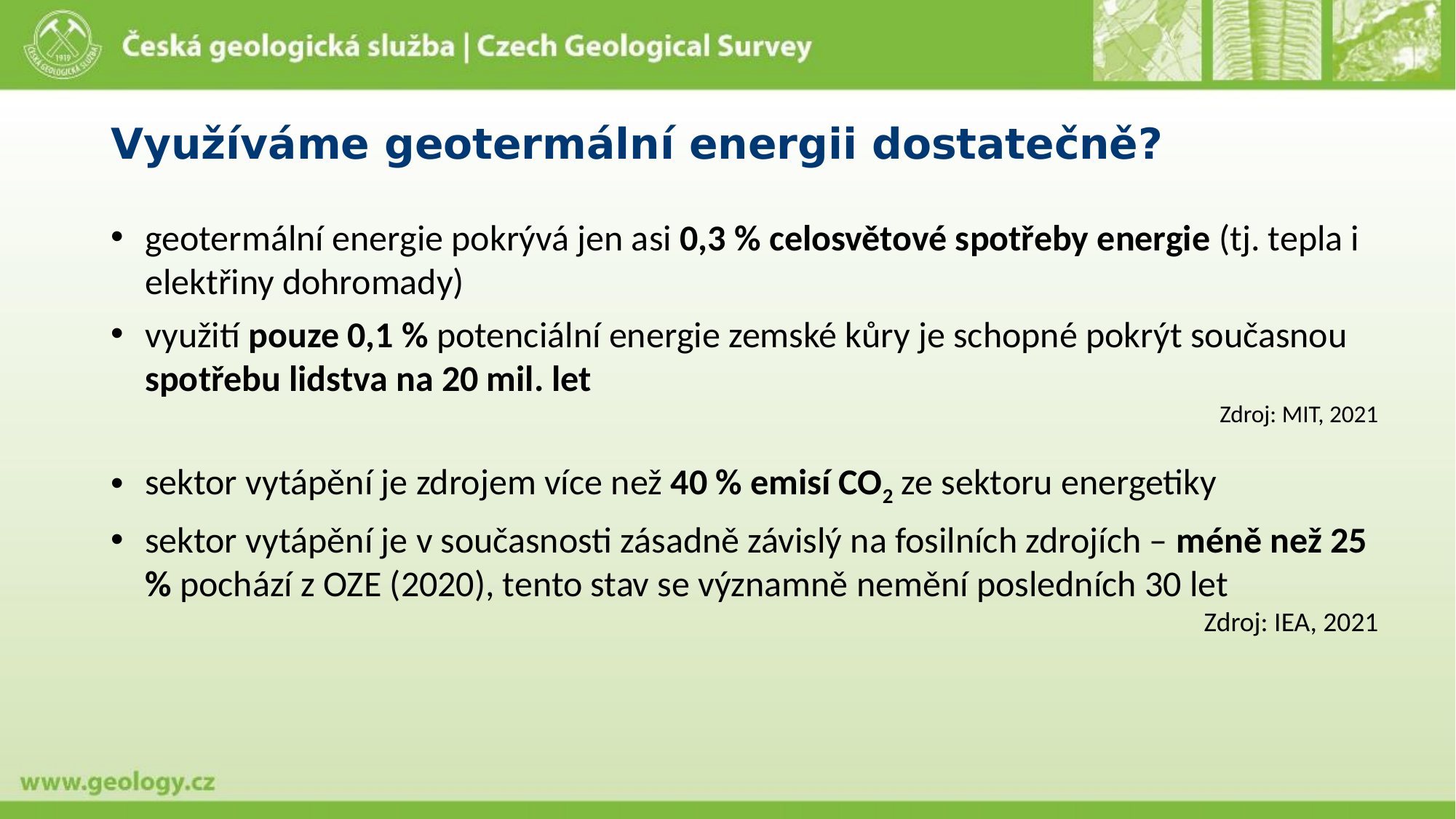

# Využíváme geotermální energii dostatečně?
geotermální energie pokrývá jen asi 0,3 % celosvětové spotřeby energie (tj. tepla i elektřiny dohromady)
využití pouze 0,1 % potenciální energie zemské kůry je schopné pokrýt současnou spotřebu lidstva na 20 mil. let
Zdroj: MIT, 2021
sektor vytápění je zdrojem více než 40 % emisí CO2 ze sektoru energetiky
sektor vytápění je v současnosti zásadně závislý na fosilních zdrojích – méně než 25 % pochází z OZE (2020), tento stav se významně nemění posledních 30 let
Zdroj: IEA, 2021